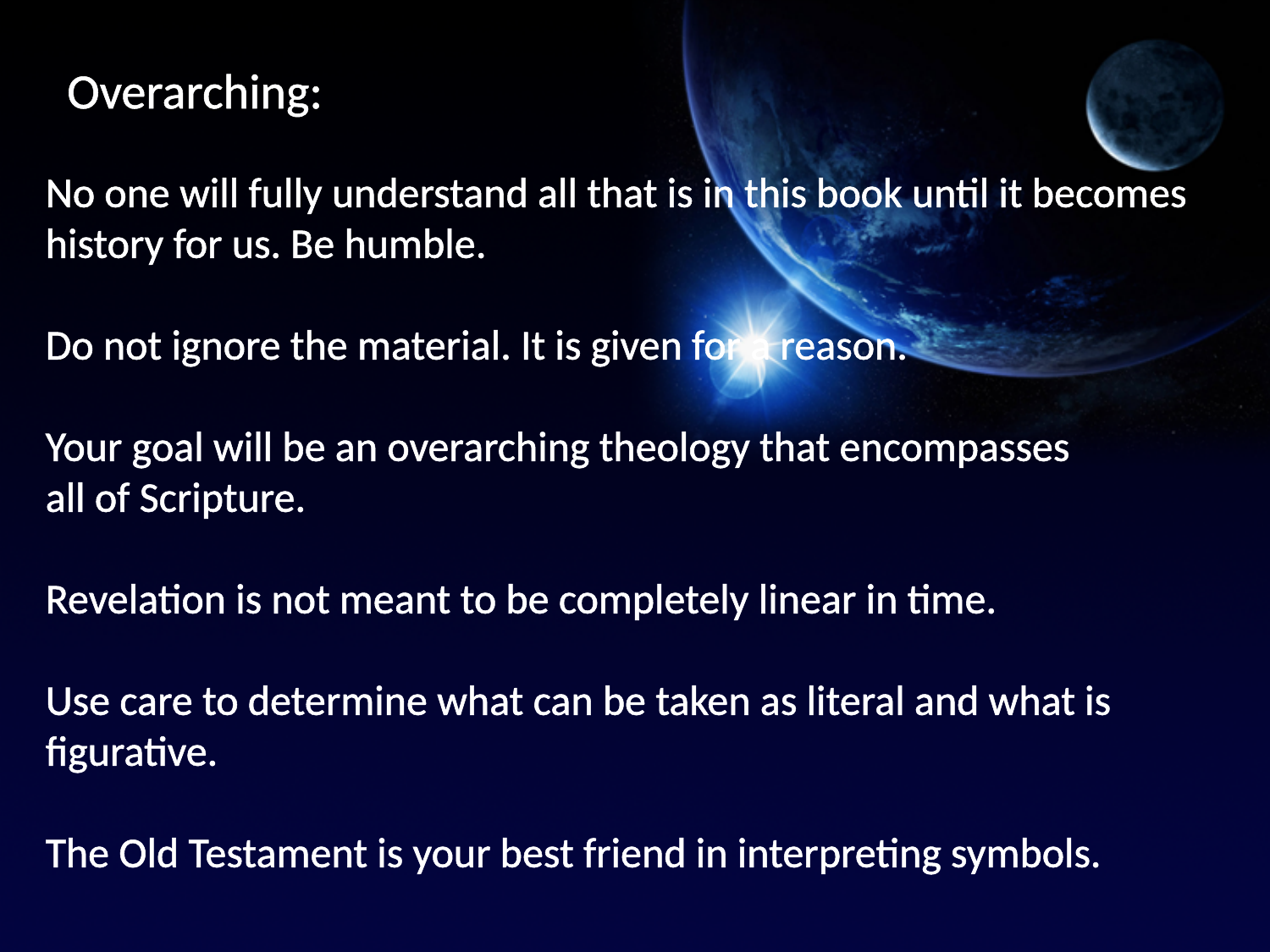

Overarching:
No one will fully understand all that is in this book until it becomes
history for us. Be humble.

Do not ignore the material. It is given for a reason.

Your goal will be an overarching theology that encompasses
all of Scripture.

Revelation is not meant to be completely linear in time.

Use care to determine what can be taken as literal and what is
figurative.

The Old Testament is your best friend in interpreting symbols.